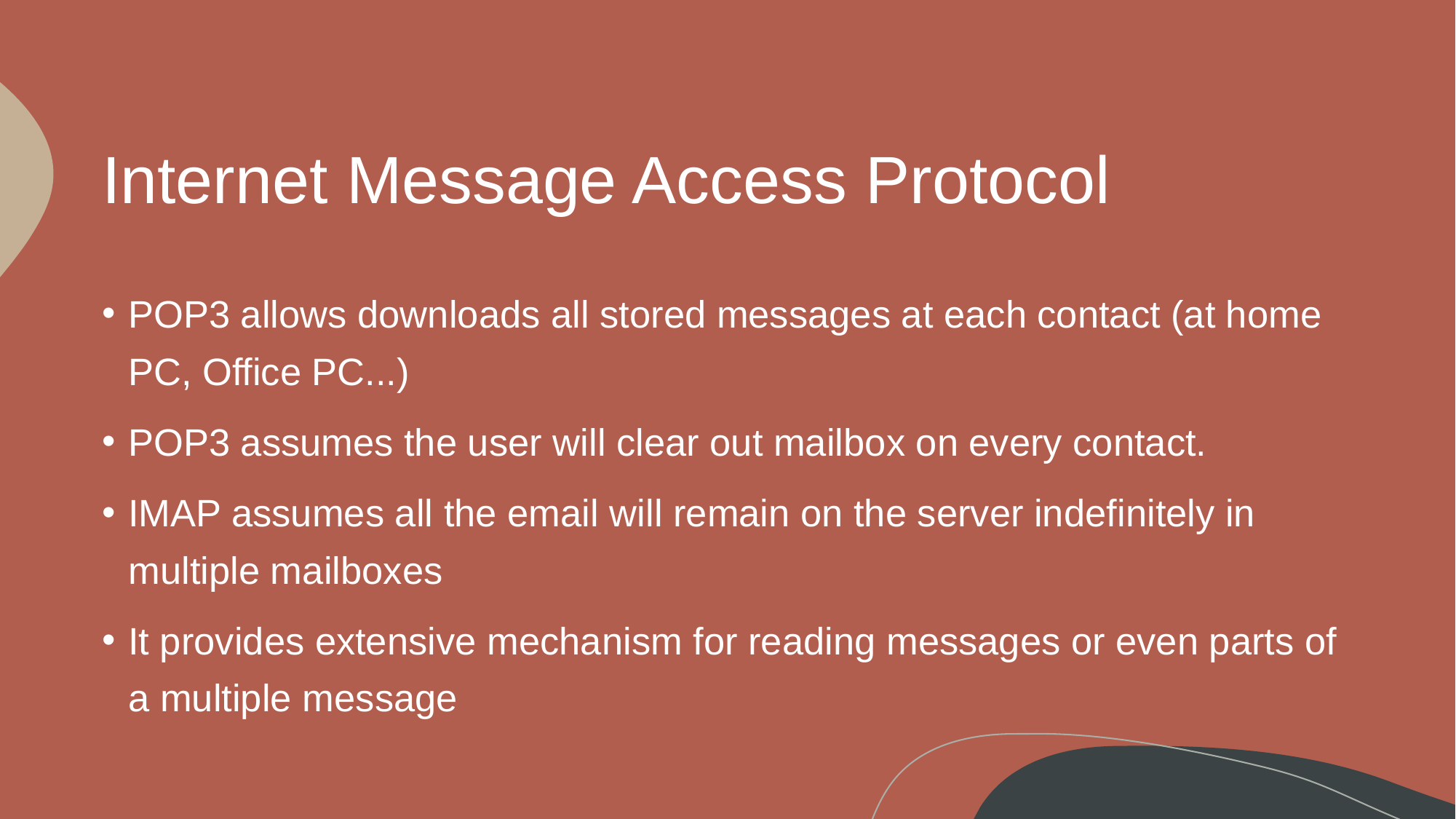

# Internet Message Access Protocol
POP3 allows downloads all stored messages at each contact (at home PC, Office PC...)
POP3 assumes the user will clear out mailbox on every contact.
IMAP assumes all the email will remain on the server indefinitely in multiple mailboxes
It provides extensive mechanism for reading messages or even parts of a multiple message